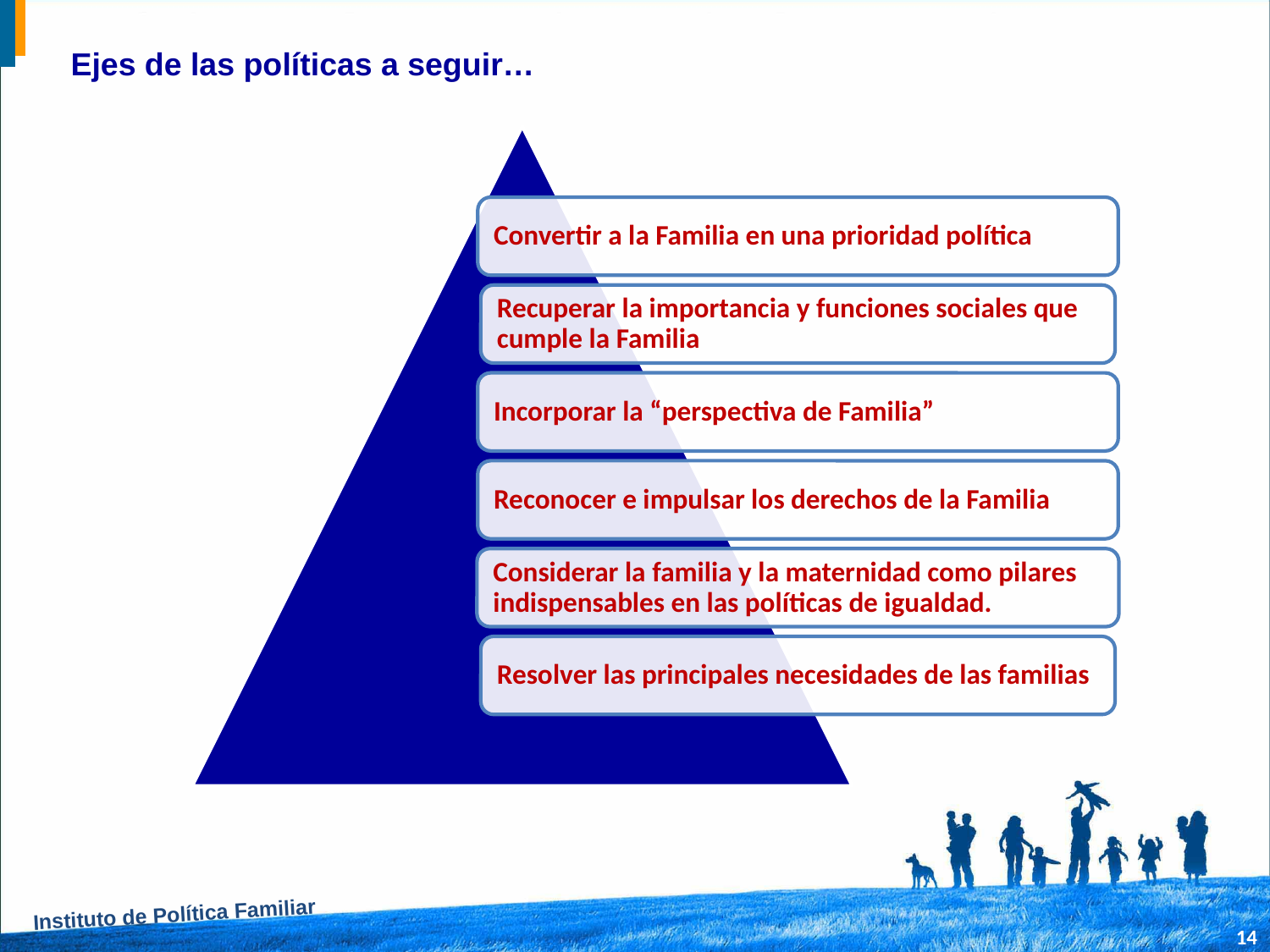

Ejes de las políticas a seguir…
Convertir a la Familia en una prioridad política
Recuperar la importancia y funciones sociales que cumple la Familia
Incorporar la “perspectiva de Familia”
Reconocer e impulsar los derechos de la Familia
Considerar la familia y la maternidad como pilares indispensables en las políticas de igualdad.
Resolver las principales necesidades de las familias
Instituto de Política Familiar
14